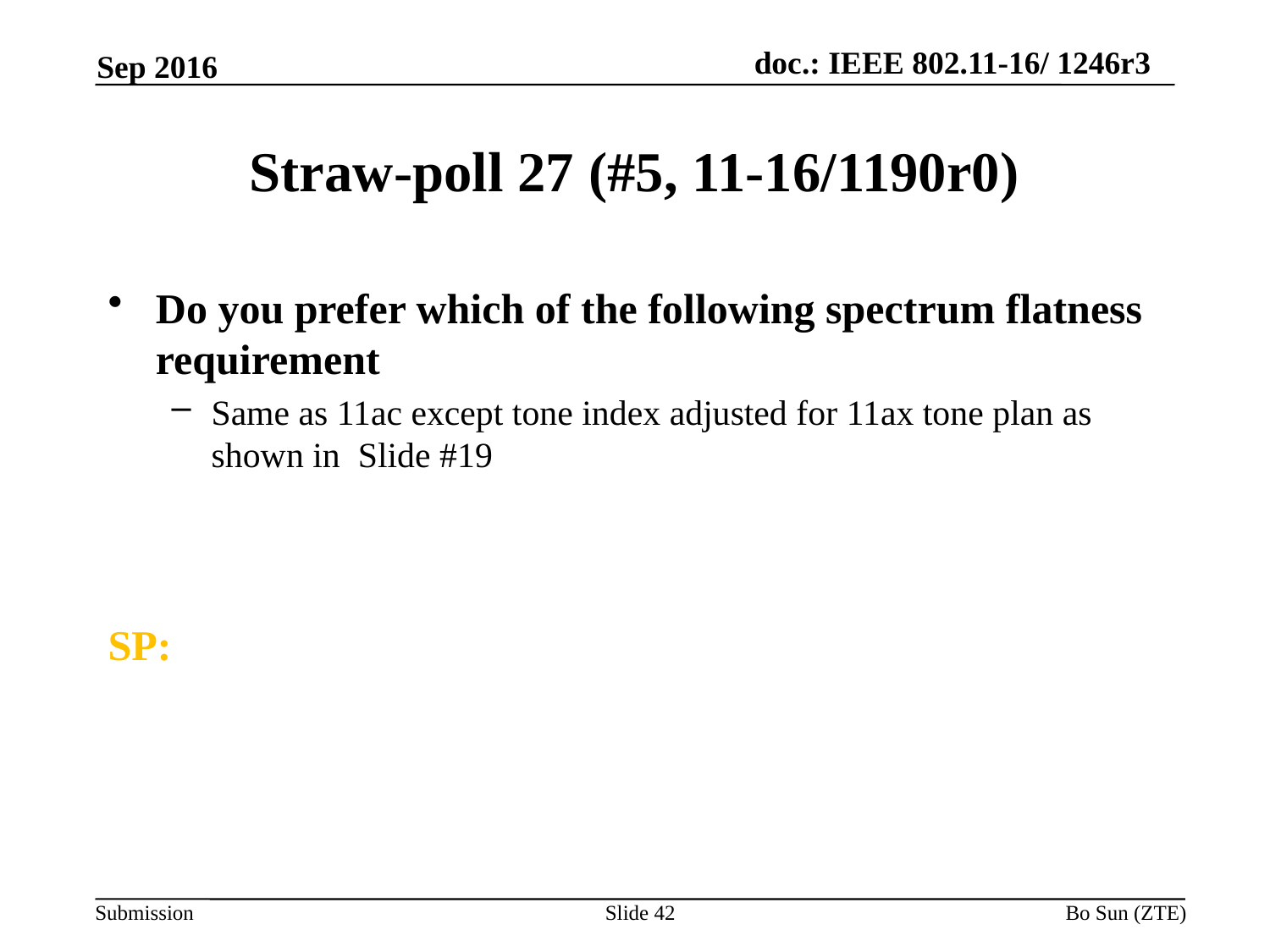

Sep 2016
# Straw-poll 27 (#5, 11-16/1190r0)
Do you prefer which of the following spectrum flatness requirement
Same as 11ac except tone index adjusted for 11ax tone plan as shown in  Slide #19

SP:
Slide 42
Bo Sun (ZTE)